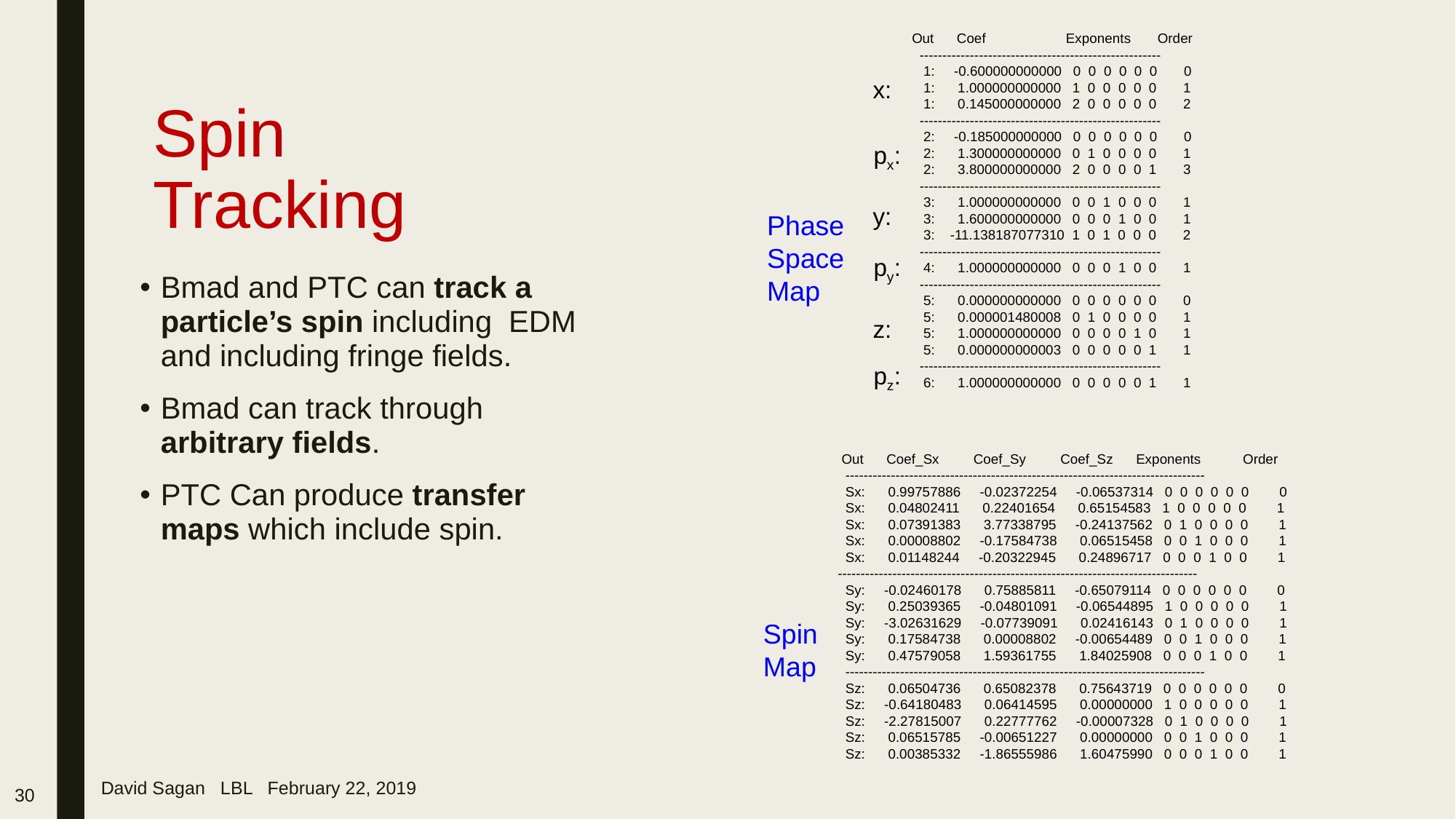

Out      Coef                     Exponents       Order
   -----------------------------------------------------
    1:     -0.600000000000   0  0  0  0  0  0       0
    1:      1.000000000000   1  0  0  0  0  0       1
    1:      0.145000000000   2  0  0  0  0  0       2
   -----------------------------------------------------
    2:     -0.185000000000   0  0  0  0  0  0       0
    2:      1.300000000000   0  1  0  0  0  0       1
    2:      3.800000000000   2  0  0  0  0  1       3
   -----------------------------------------------------
    3:      1.000000000000   0  0  1  0  0  0       1
    3:      1.600000000000   0  0  0  1  0  0       1
    3:    -11.138187077310  1  0  1  0  0  0       2
   -----------------------------------------------------
    4:      1.000000000000   0  0  0  1  0  0       1
   -----------------------------------------------------
    5:      0.000000000000   0  0  0  0  0  0       0
    5:      0.000001480008   0  1  0  0  0  0       1
    5:      1.000000000000   0  0  0  0  1  0       1
    5:      0.000000000003   0  0  0  0  0  1       1
   -----------------------------------------------------
    6:      1.000000000000   0  0  0  0  0  1       1
x:
px:
y:
Phase Space Map
py:
z:
pz:
# Spin Tracking
Bmad and PTC can track a particle’s spin including  EDM and including fringe fields.
Bmad can track through arbitrary fields.
PTC Can produce transfer maps which include spin.

 Out      Coef_Sx         Coef_Sy         Coef_Sz      Exponents           Order
  -------------------------------------------------------------------------------
  Sx:      0.99757886     -0.02372254     -0.06537314   0  0  0  0  0  0        0
  Sx:      0.04802411      0.22401654      0.65154583   1  0  0  0  0  0        1
  Sx:      0.07391383      3.77338795     -0.24137562   0  1  0  0  0  0        1
  Sx:      0.00008802     -0.17584738      0.06515458   0  0  1  0  0  0        1
  Sx:      0.01148244     -0.20322945      0.24896717   0  0  0  1  0  0        1
-------------------------------------------------------------------------------
  Sy:     -0.02460178      0.75885811     -0.65079114   0  0  0  0  0  0        0
  Sy:      0.25039365     -0.04801091     -0.06544895   1  0  0  0  0  0        1
  Sy:     -3.02631629     -0.07739091      0.02416143   0  1  0  0  0  0        1
  Sy:      0.17584738      0.00008802     -0.00654489   0  0  1  0  0  0        1
  Sy:      0.47579058      1.59361755      1.84025908   0  0  0  1  0  0        1
  -------------------------------------------------------------------------------
  Sz:      0.06504736      0.65082378      0.75643719   0  0  0  0  0  0        0
  Sz:     -0.64180483      0.06414595      0.00000000   1  0  0  0  0  0        1
  Sz:     -2.27815007      0.22777762     -0.00007328   0  1  0  0  0  0        1
  Sz:      0.06515785     -0.00651227      0.00000000   0  0  1  0  0  0        1
  Sz:      0.00385332     -1.86555986      1.60475990   0  0  0  1  0  0        1
Spin Map
David Sagan   LBL   February 22, 2019
30